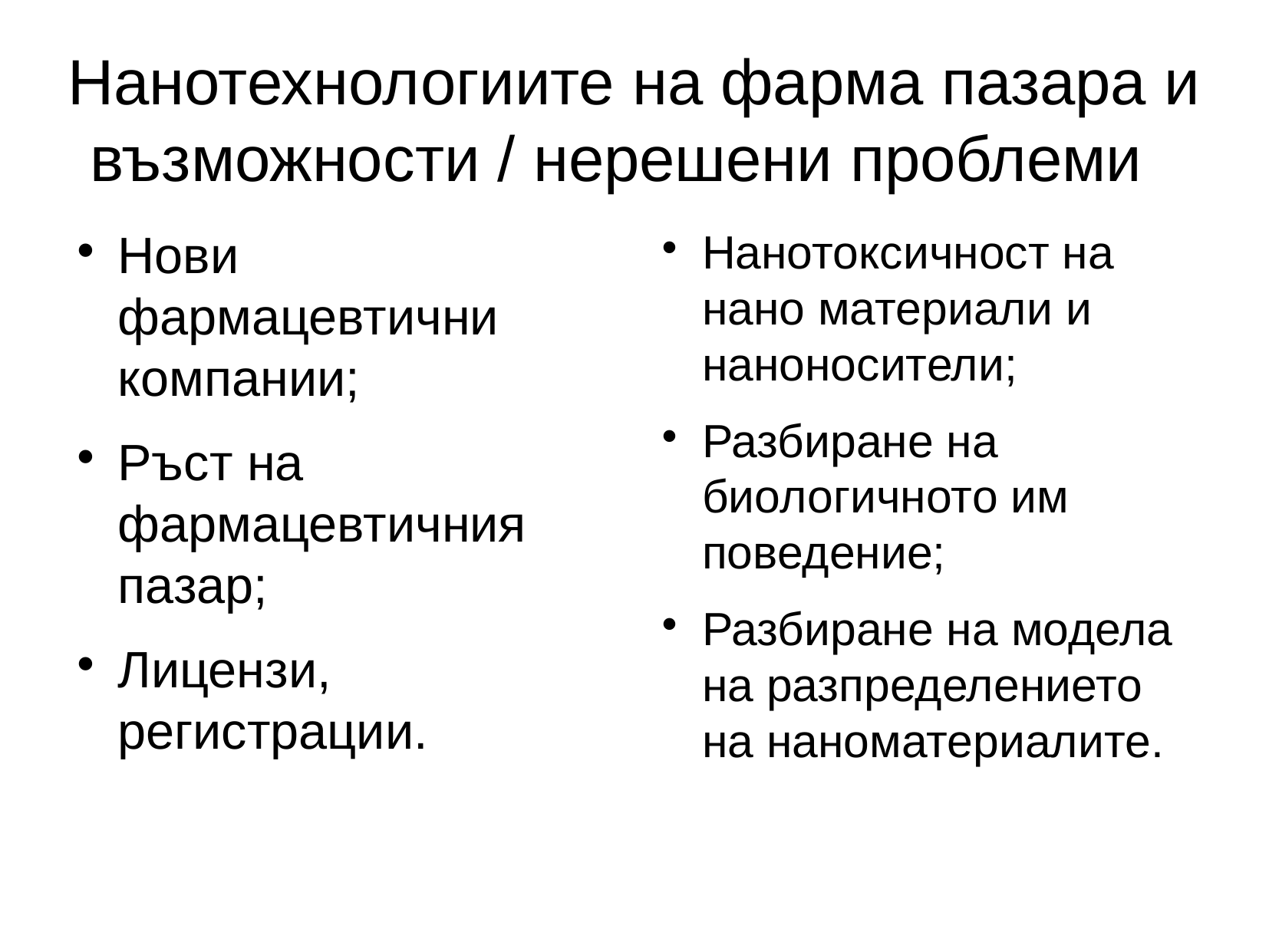

Нанотехнологиите на фарма пазара и възможности / нерешени проблеми
Нови фармацевтични компании;
Ръст на фармацевтичния пазар;
Лицензи, регистрации.
Нанотоксичност на нано материали и наноносители;
Разбиране на биологичното им поведение;
Разбиране на модела на разпределението на наноматериалите.